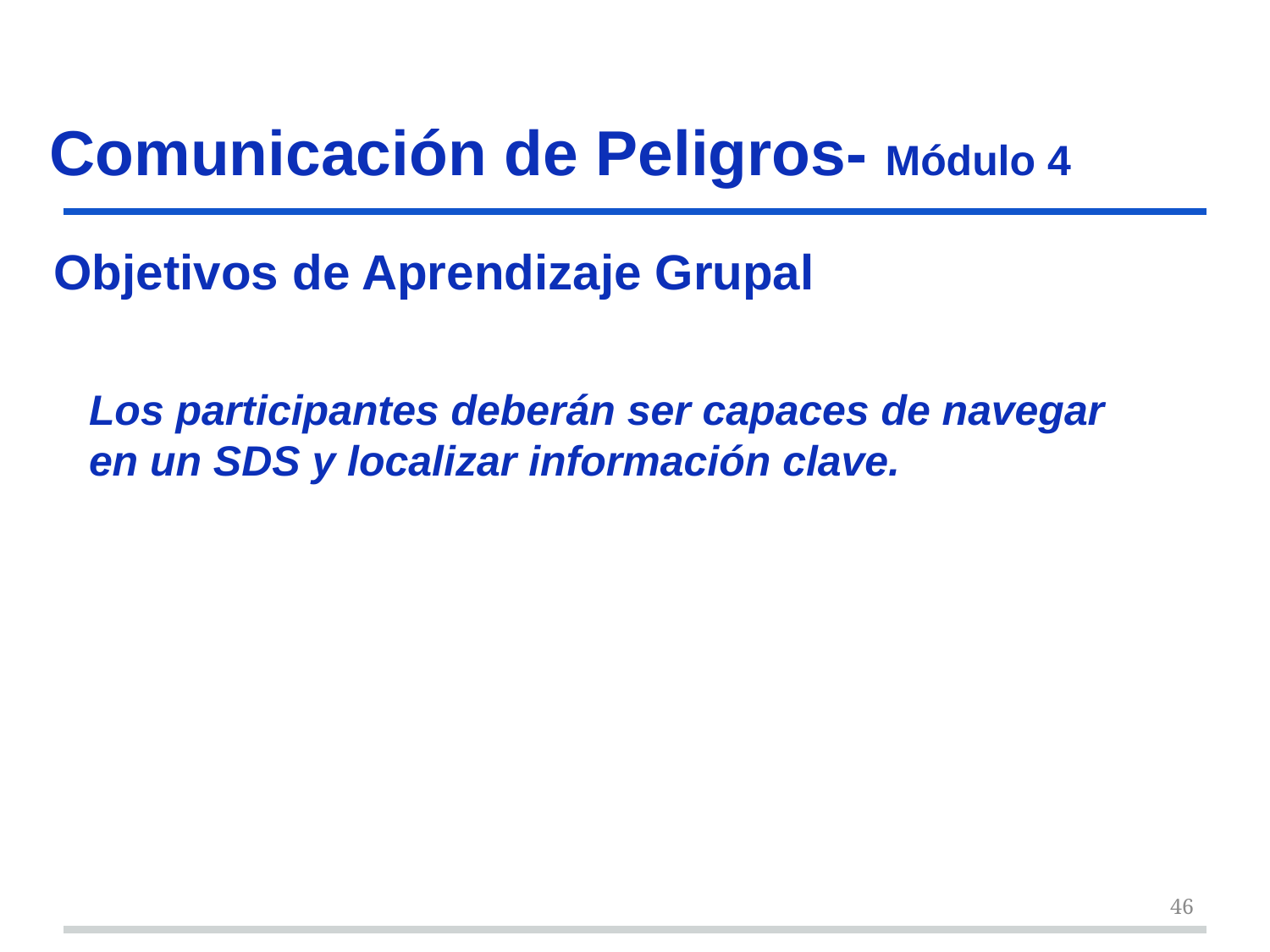

Comunicación de Peligros- Módulo 4
# Objetivos de Aprendizaje Grupal
Los participantes deberán ser capaces de navegar en un SDS y localizar información clave.
46